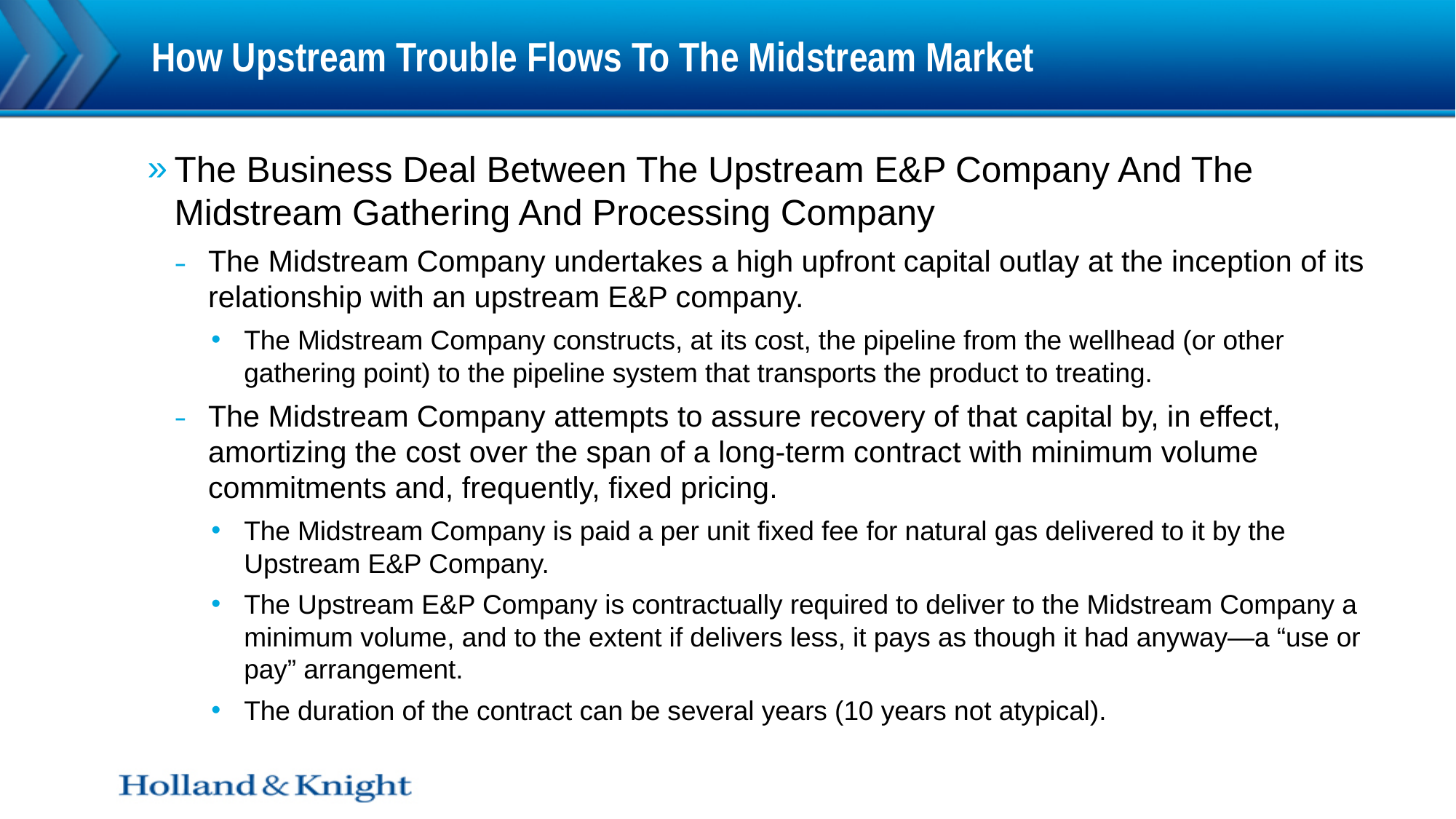

# How Upstream Trouble Flows To The Midstream Market
The Business Deal Between The Upstream E&P Company And The Midstream Gathering And Processing Company
The Midstream Company undertakes a high upfront capital outlay at the inception of its relationship with an upstream E&P company.
The Midstream Company constructs, at its cost, the pipeline from the wellhead (or other gathering point) to the pipeline system that transports the product to treating.
The Midstream Company attempts to assure recovery of that capital by, in effect, amortizing the cost over the span of a long-term contract with minimum volume commitments and, frequently, fixed pricing.
The Midstream Company is paid a per unit fixed fee for natural gas delivered to it by the Upstream E&P Company.
The Upstream E&P Company is contractually required to deliver to the Midstream Company a minimum volume, and to the extent if delivers less, it pays as though it had anyway—a “use or pay” arrangement.
The duration of the contract can be several years (10 years not atypical).